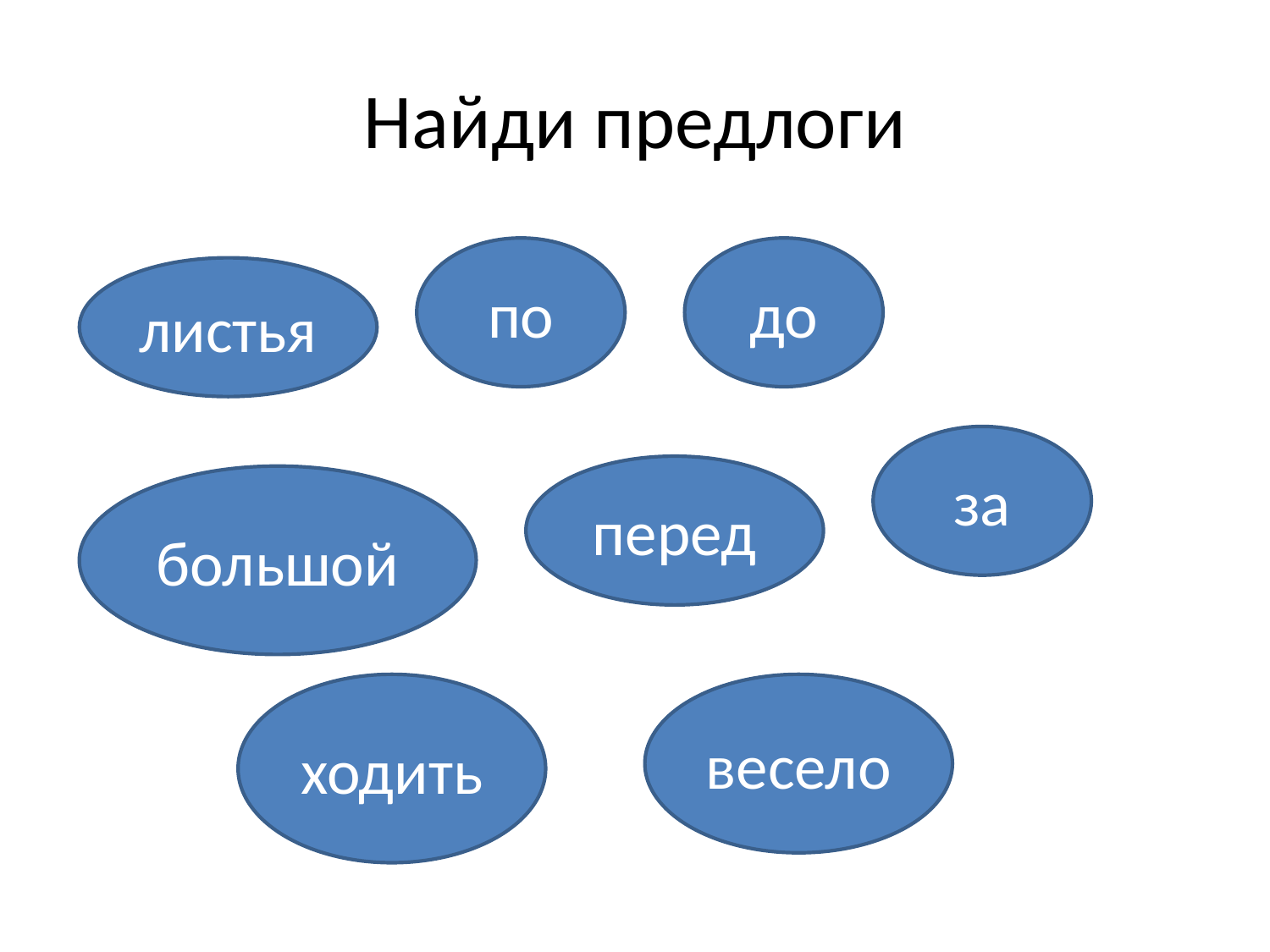

# Найди предлоги
по
до
листья
за
перед
большой
ходить
весело